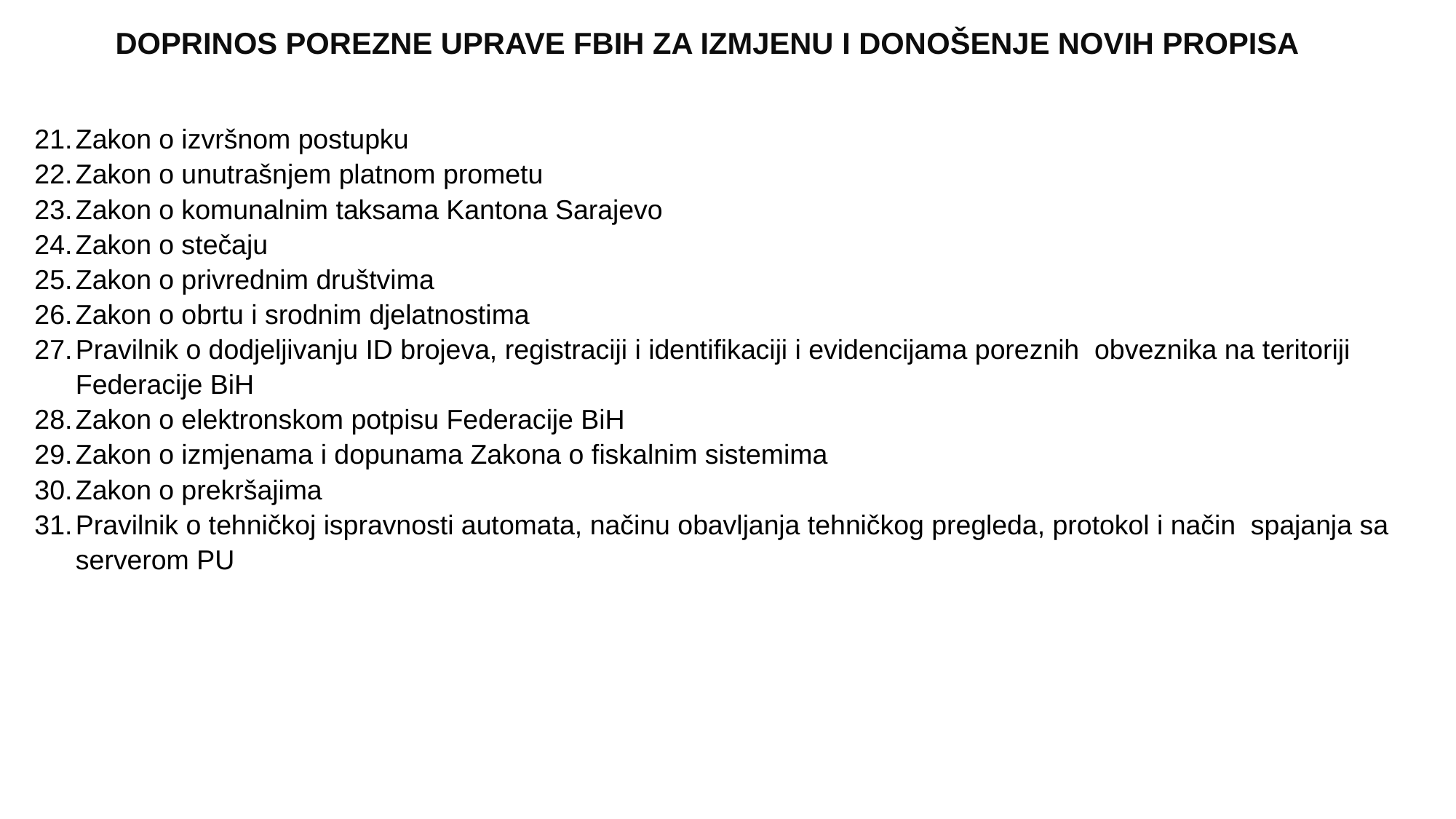

DOPRINOS POREZNE UPRAVE FBIH ZA IZMJENU I DONOŠENJE NOVIH PROPISA
Zakon o izvršnom postupku
Zakon o unutrašnjem platnom prometu
Zakon o komunalnim taksama Kantona Sarajevo
Zakon o stečaju
Zakon o privrednim društvima
Zakon o obrtu i srodnim djelatnostima
Pravilnik o dodjeljivanju ID brojeva, registraciji i identifikaciji i evidencijama poreznih  obveznika na teritoriji Federacije BiH
Zakon o elektronskom potpisu Federacije BiH
Zakon o izmjenama i dopunama Zakona o fiskalnim sistemima
Zakon o prekršajima
Pravilnik o tehničkoj ispravnosti automata, načinu obavljanja tehničkog pregleda, protokol i način  spajanja sa serverom PU